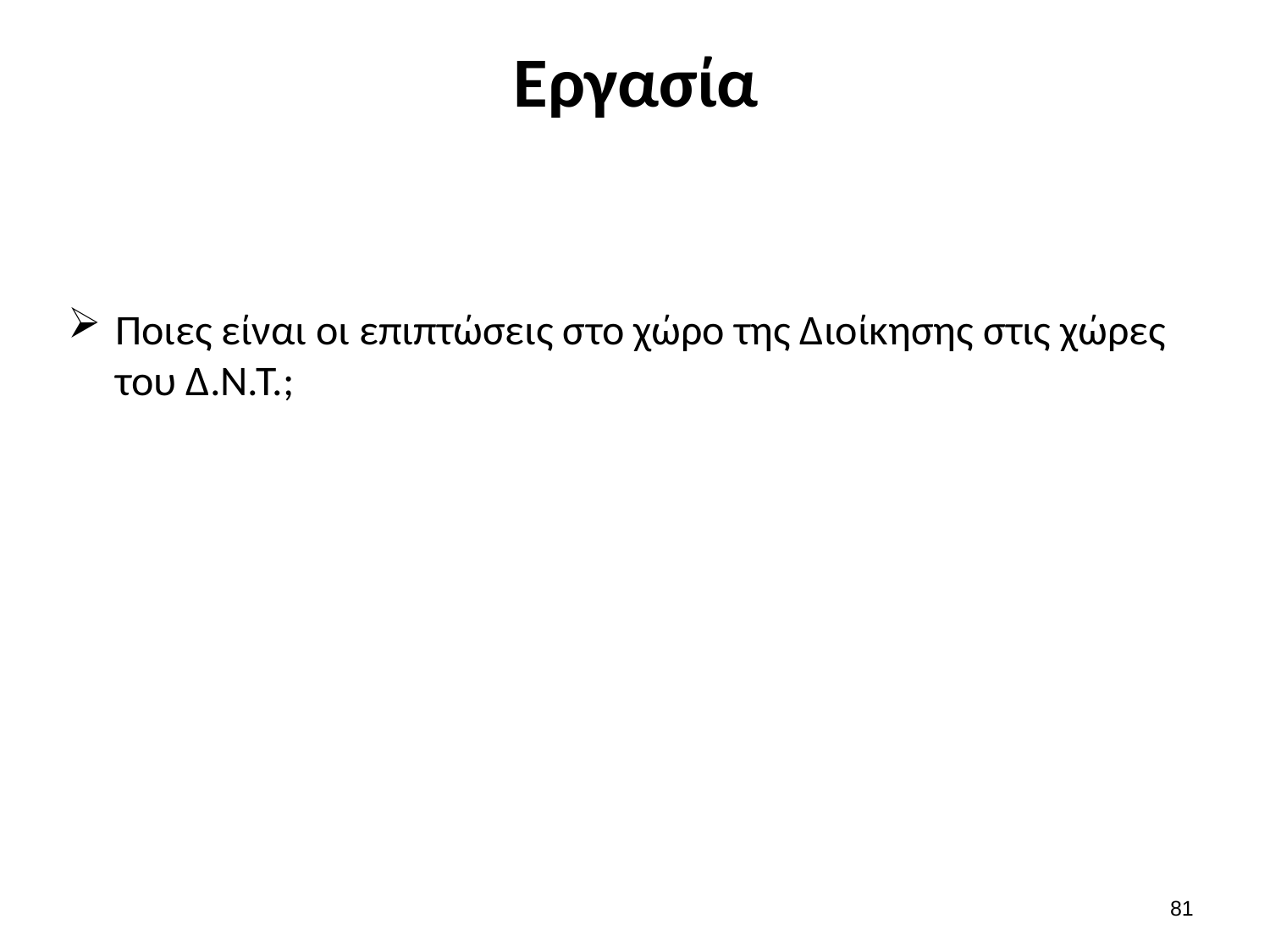

# Εργασία
Ποιες είναι οι επιπτώσεις στο χώρο της Διοίκησης στις χώρες του Δ.Ν.Τ.;

81